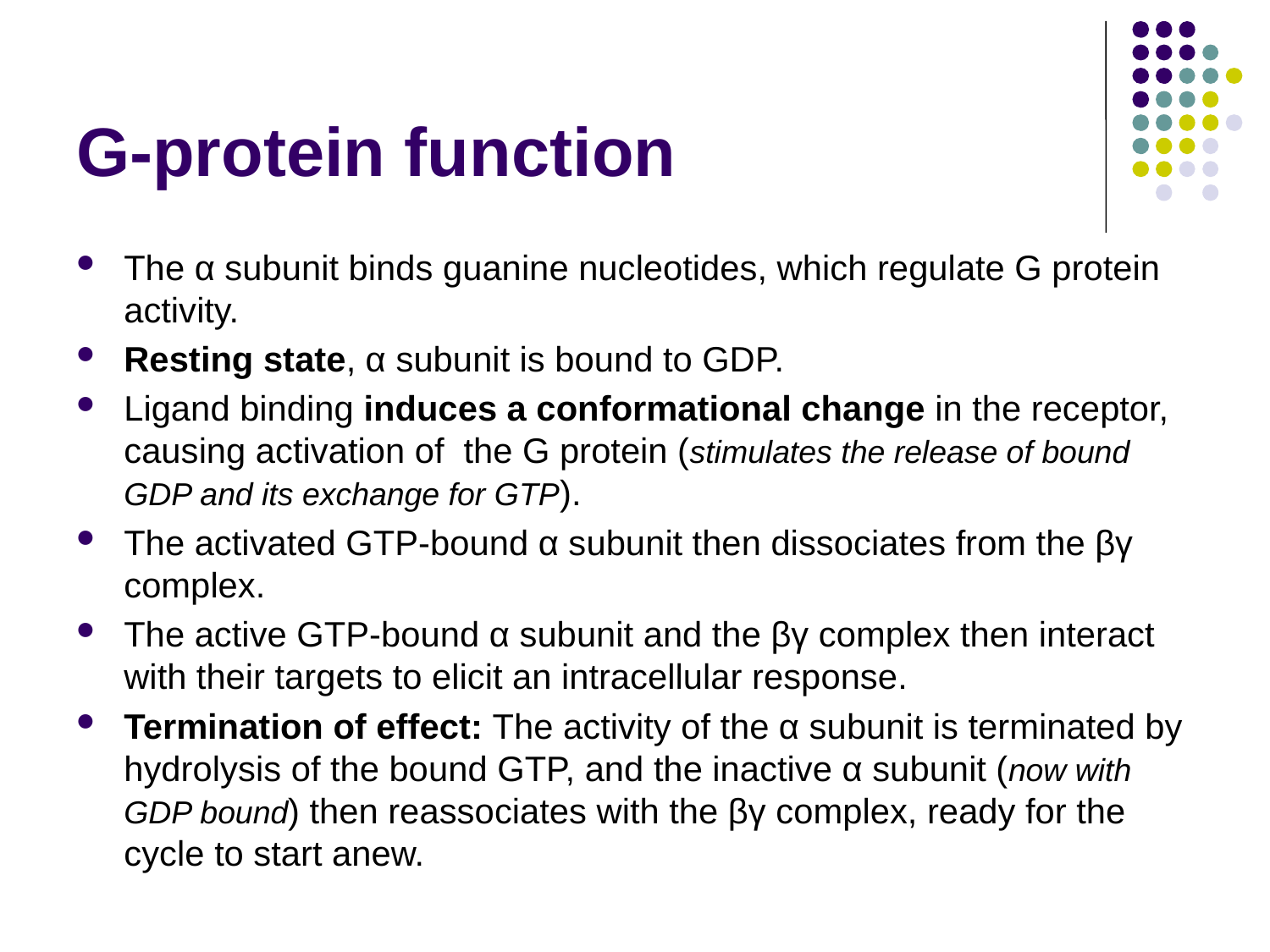

# G-protein function
The α subunit binds guanine nucleotides, which regulate G protein activity.
Resting state, α subunit is bound to GDP.
Ligand binding induces a conformational change in the receptor, causing activation of  the G protein (stimulates the release of bound GDP and its exchange for GTP).
The activated GTP-bound α subunit then dissociates from the βγ complex.
The active GTP-bound α subunit and the βγ complex then interact with their targets to elicit an intracellular response.
Termination of effect: The activity of the α subunit is terminated by hydrolysis of the bound GTP, and the inactive α subunit (now with GDP bound) then reassociates with the βγ complex, ready for the cycle to start anew.